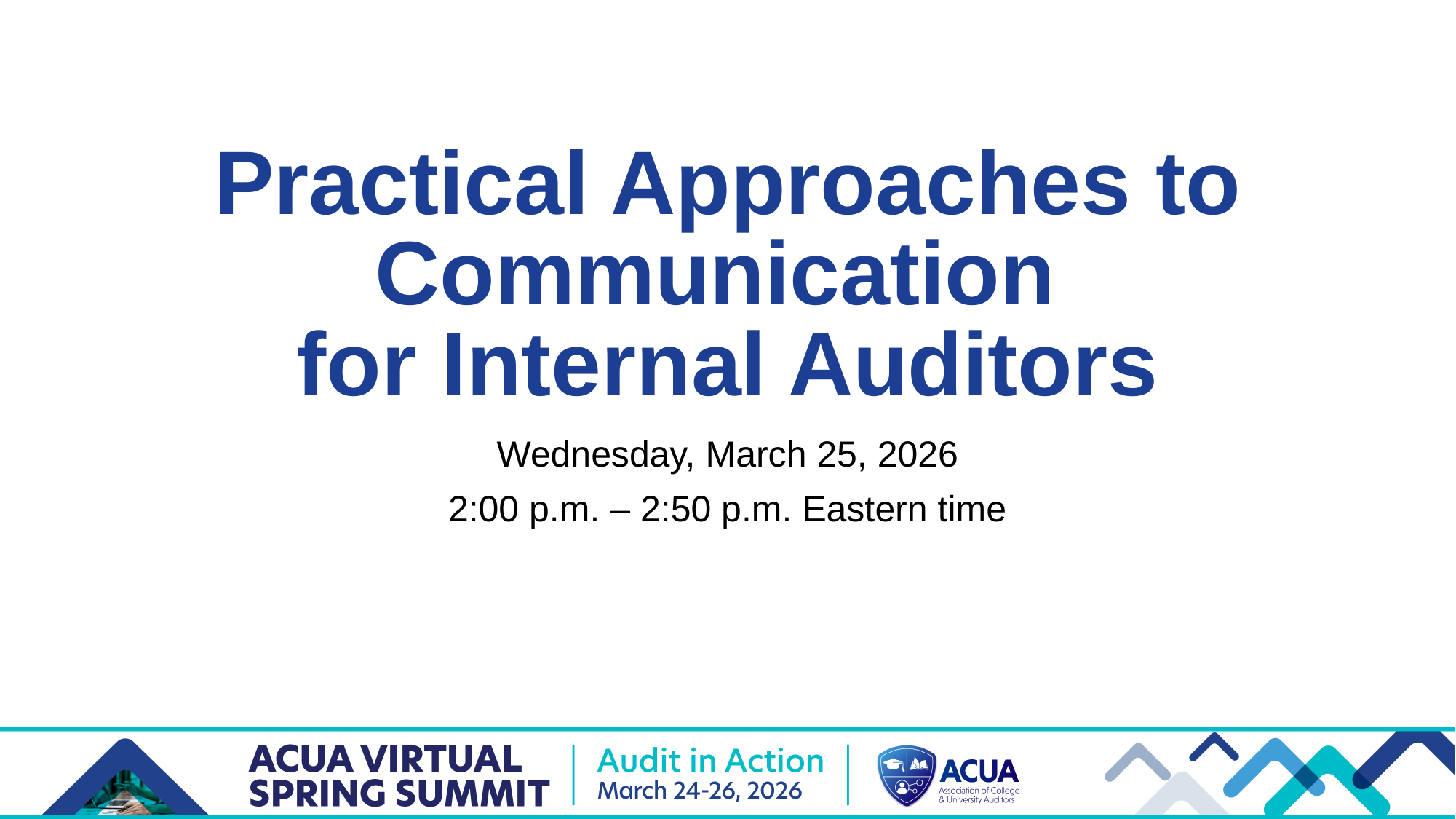

# Practical Approaches to Communication for Internal Auditors
Wednesday, March 25, 2026
2:00 p.m. – 2:50 p.m. Eastern time